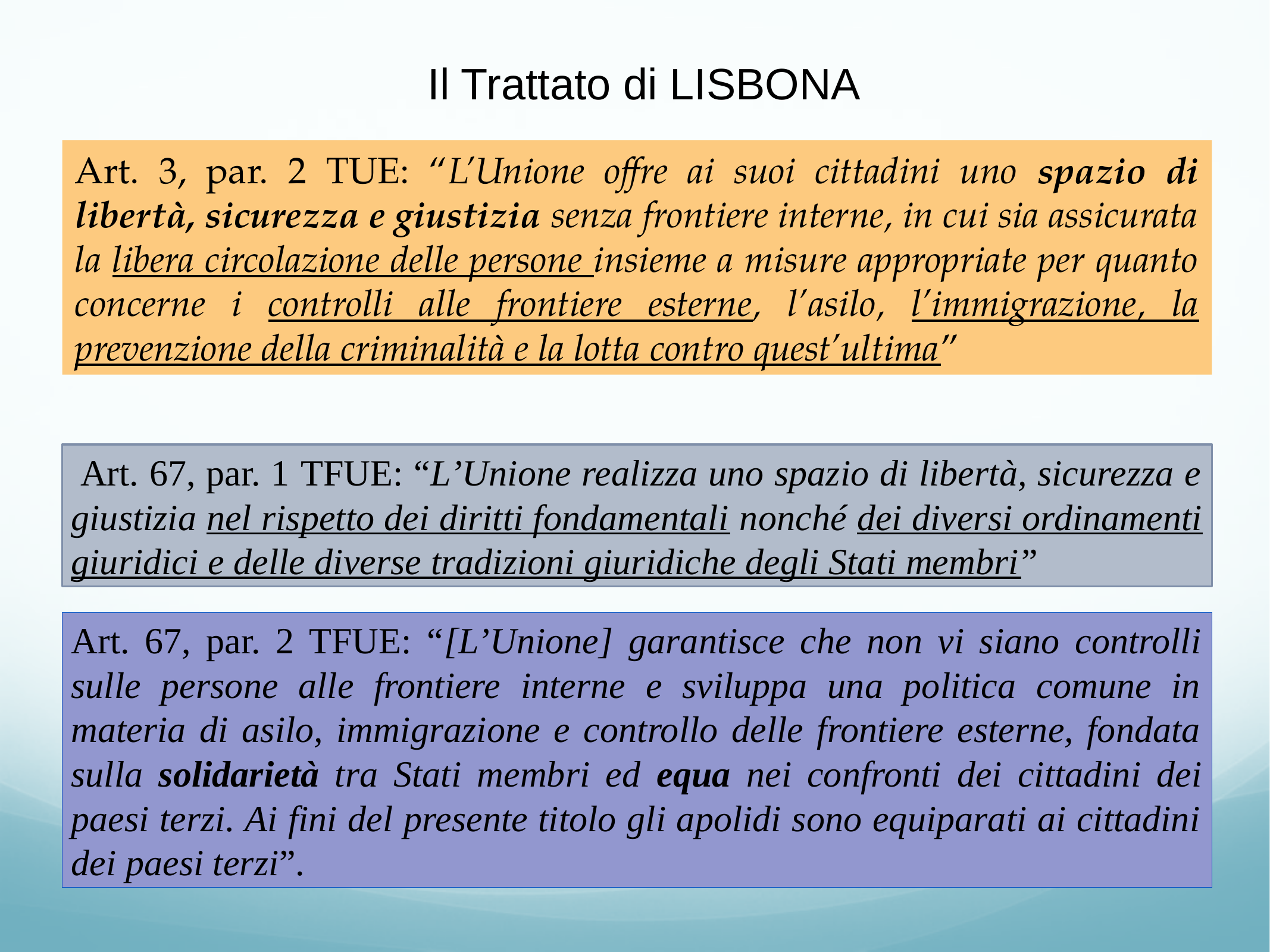

Il Trattato di LISBONA
Art. 3, par. 2 TUE: “L’Unione offre ai suoi cittadini uno spazio di libertà, sicurezza e giustizia senza frontiere interne, in cui sia assicurata la libera circolazione delle persone insieme a misure appropriate per quanto concerne i controlli alle frontiere esterne, l’asilo, l’immigrazione, la prevenzione della criminalità e la lotta contro quest’ultima”
 Art. 67, par. 1 TFUE: “L’Unione realizza uno spazio di libertà, sicurezza e giustizia nel rispetto dei diritti fondamentali nonché dei diversi ordinamenti giuridici e delle diverse tradizioni giuridiche degli Stati membri”
Art. 67, par. 2 TFUE: “[L’Unione] garantisce che non vi siano controlli sulle persone alle frontiere interne e sviluppa una politica comune in materia di asilo, immigrazione e controllo delle frontiere esterne, fondata sulla solidarietà tra Stati membri ed equa nei confronti dei cittadini dei paesi terzi. Ai fini del presente titolo gli apolidi sono equiparati ai cittadini dei paesi terzi”.